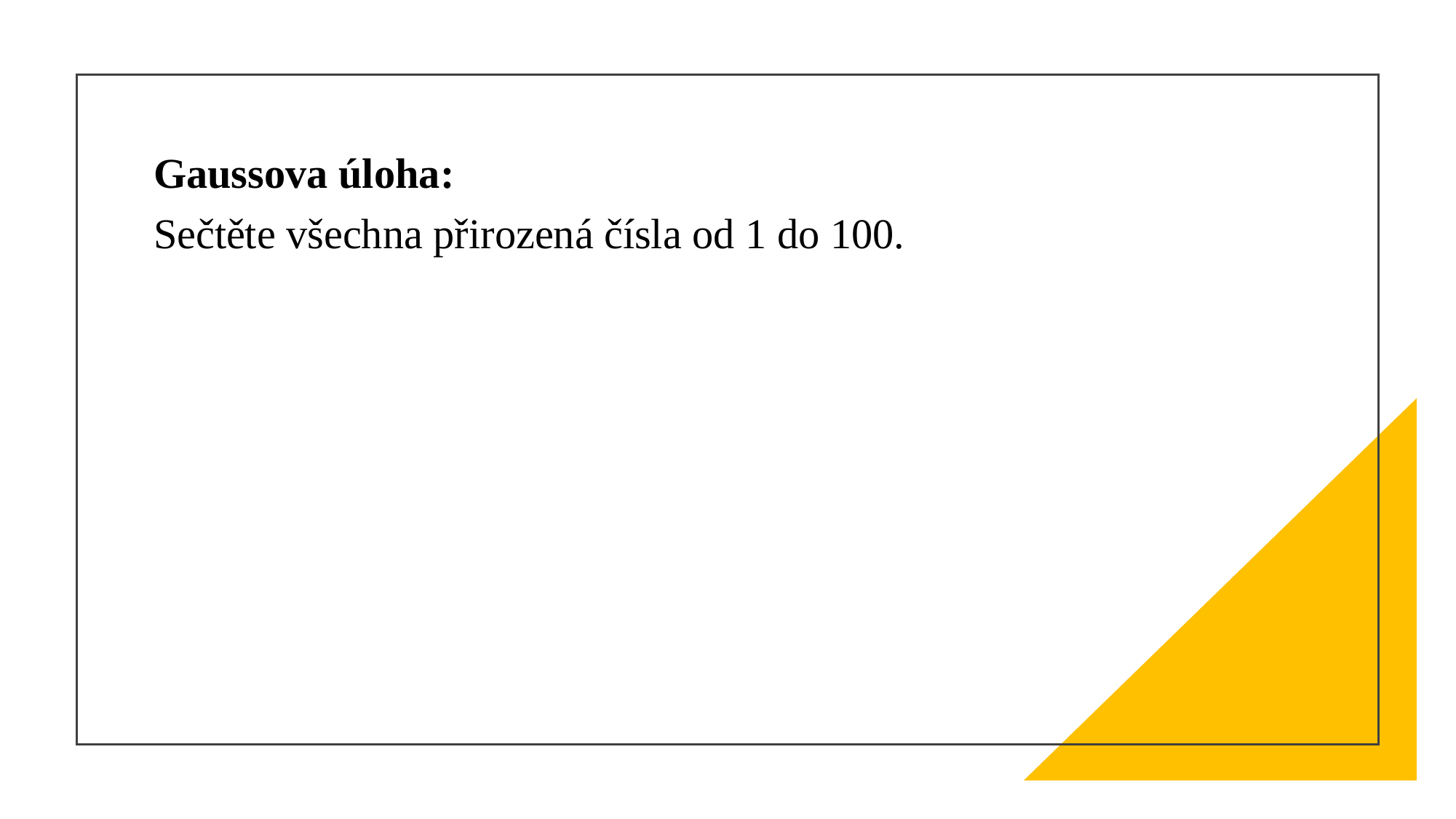

#
Gaussova úloha:
Sečtěte všechna přirozená čísla od 1 do 100.